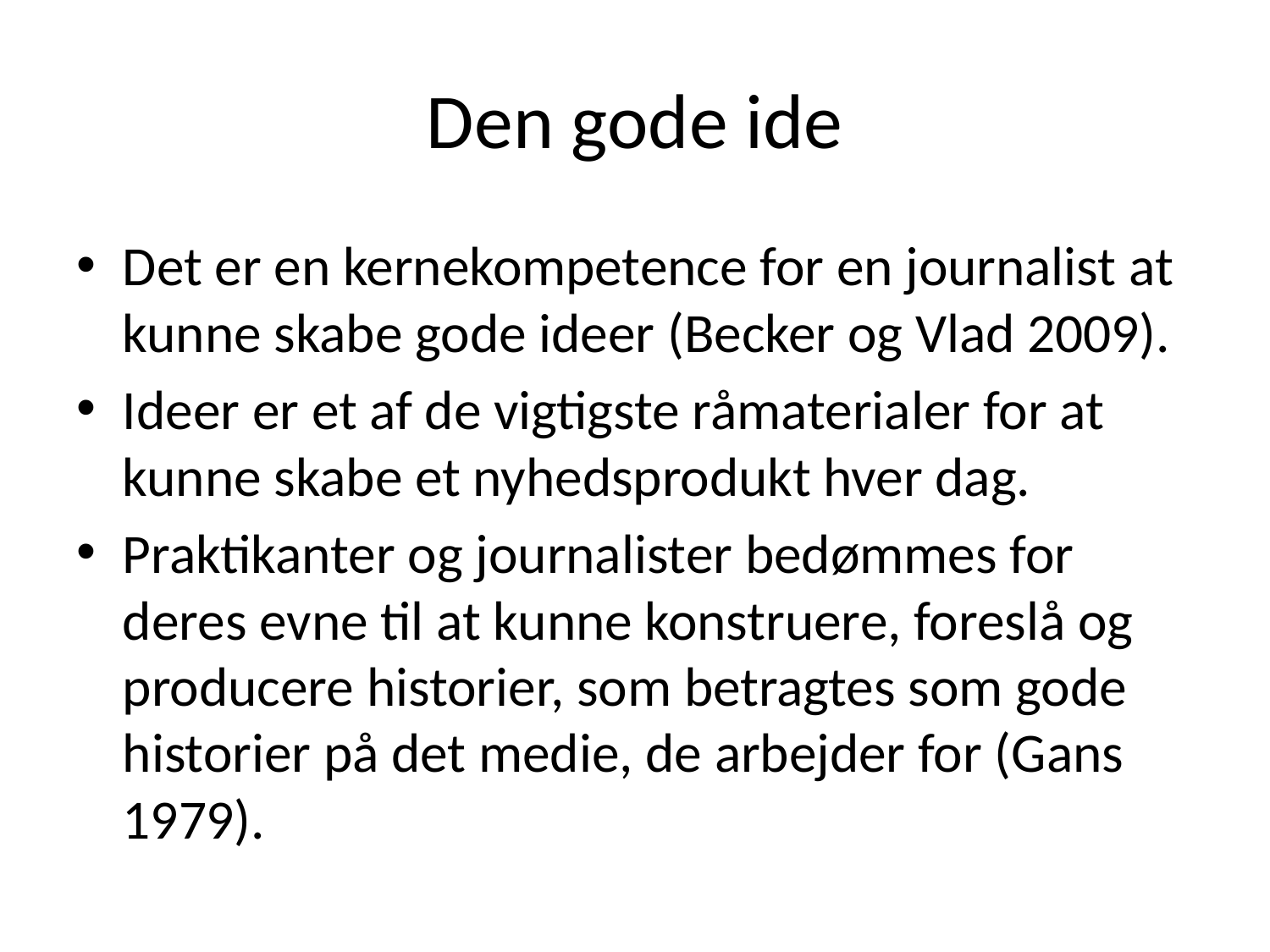

# Den gode ide
Det er en kernekompetence for en journalist at kunne skabe gode ideer (Becker og Vlad 2009).
Ideer er et af de vigtigste råmaterialer for at kunne skabe et nyhedsprodukt hver dag.
Praktikanter og journalister bedømmes for deres evne til at kunne konstruere, foreslå og producere historier, som betragtes som gode historier på det medie, de arbejder for (Gans 1979).